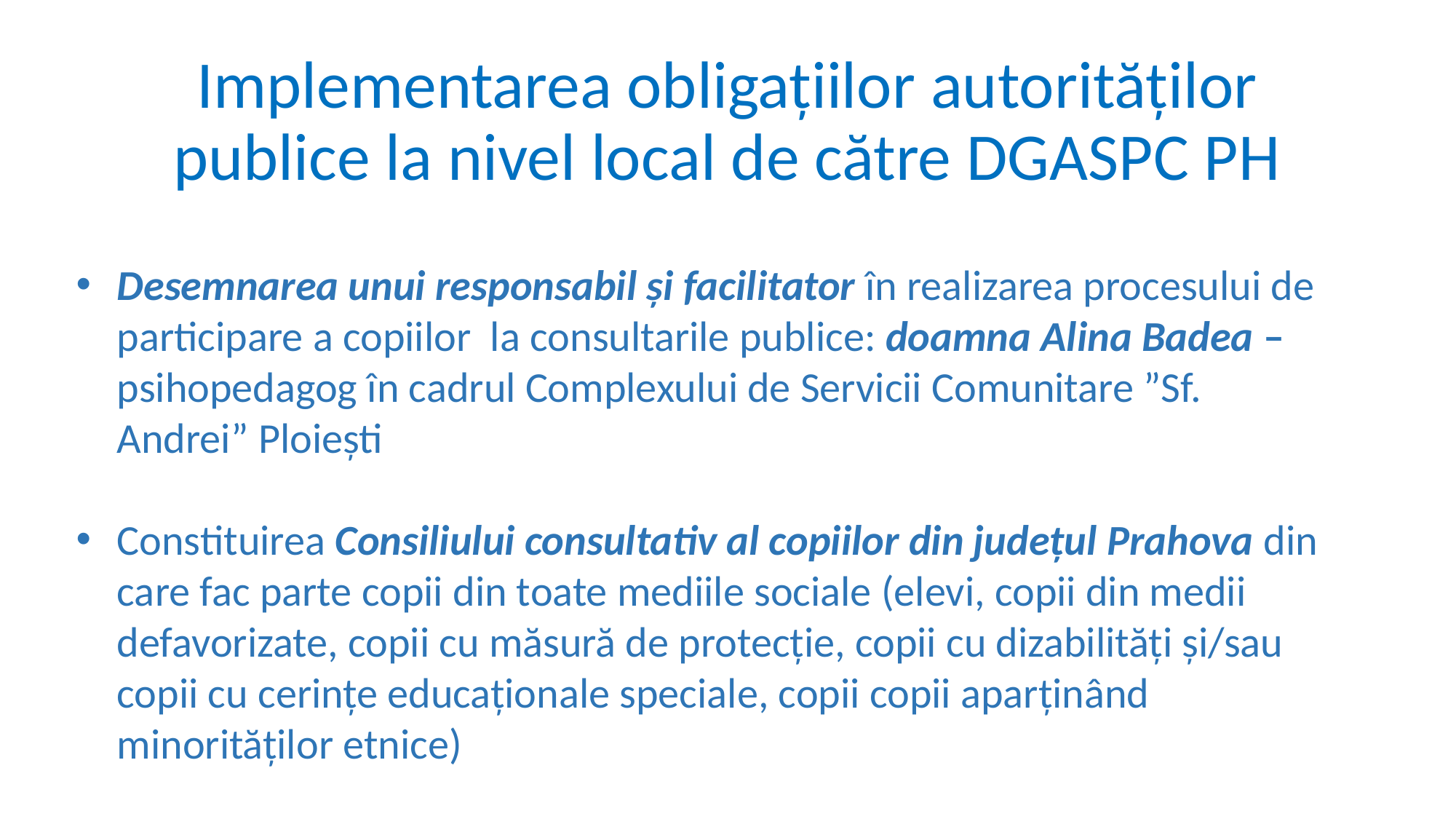

# Implementarea obligațiilor autorităților publice la nivel local de către DGASPC PH
Desemnarea unui responsabil și facilitator în realizarea procesului de participare a copiilor  la consultarile publice: doamna Alina Badea – psihopedagog în cadrul Complexului de Servicii Comunitare ”Sf. Andrei” Ploiești

Constituirea Consiliului consultativ al copiilor din județul Prahova din care fac parte copii din toate mediile sociale (elevi, copii din medii defavorizate, copii cu măsură de protecție, copii cu dizabilități și/sau copii cu cerințe educaționale speciale, copii copii aparținând minorităților etnice)